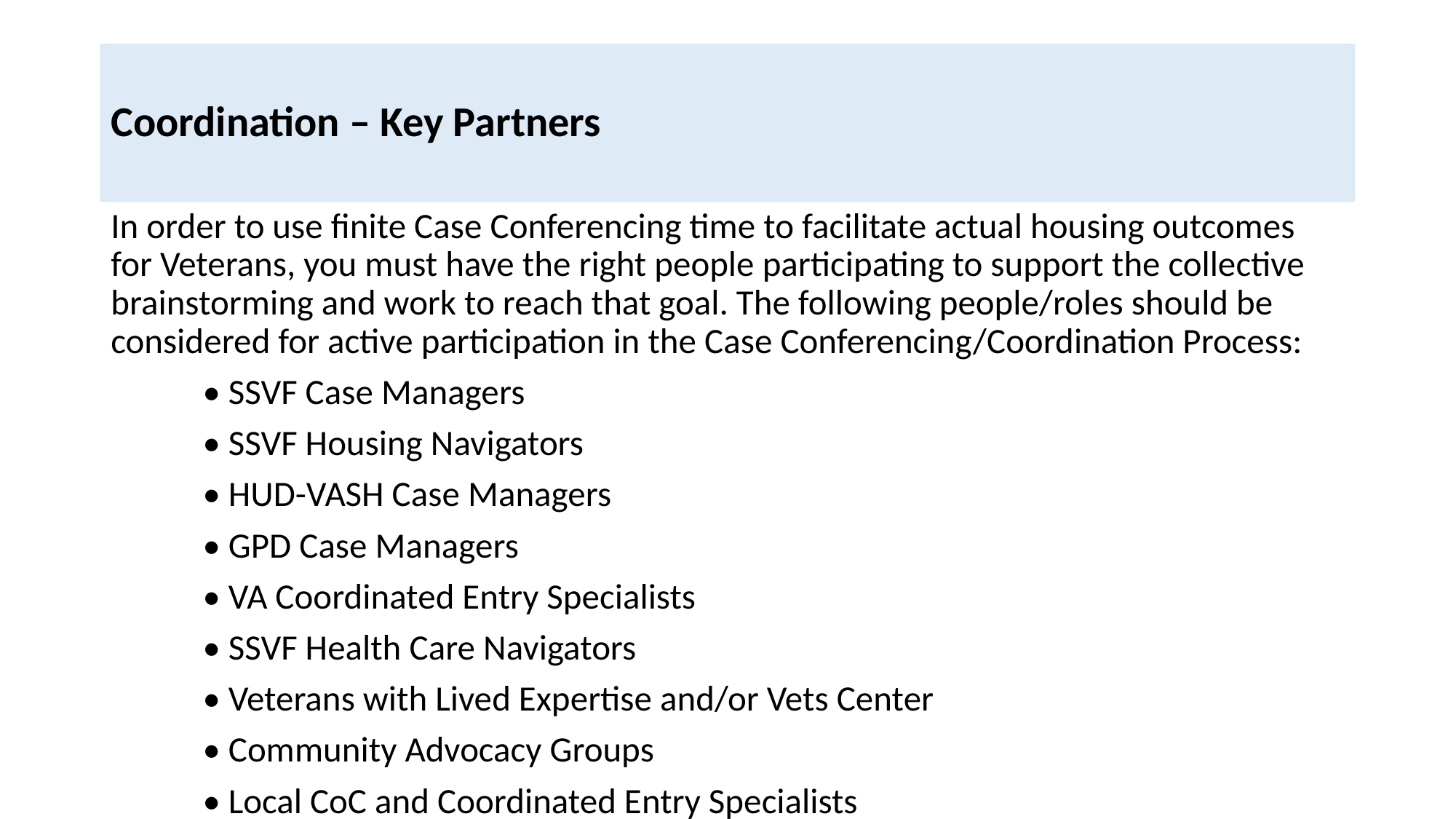

# Coordination – Key Partners
In order to use finite Case Conferencing time to facilitate actual housing outcomes for Veterans, you must have the right people participating to support the collective brainstorming and work to reach that goal. The following people/roles should be considered for active participation in the Case Conferencing/Coordination Process:
	• SSVF Case Managers
	• SSVF Housing Navigators
	• HUD-VASH Case Managers
	• GPD Case Managers
	• VA Coordinated Entry Specialists
	• SSVF Health Care Navigators
	• Veterans with Lived Expertise and/or Vets Center
	• Community Advocacy Groups
	• Local CoC and Coordinated Entry Specialists